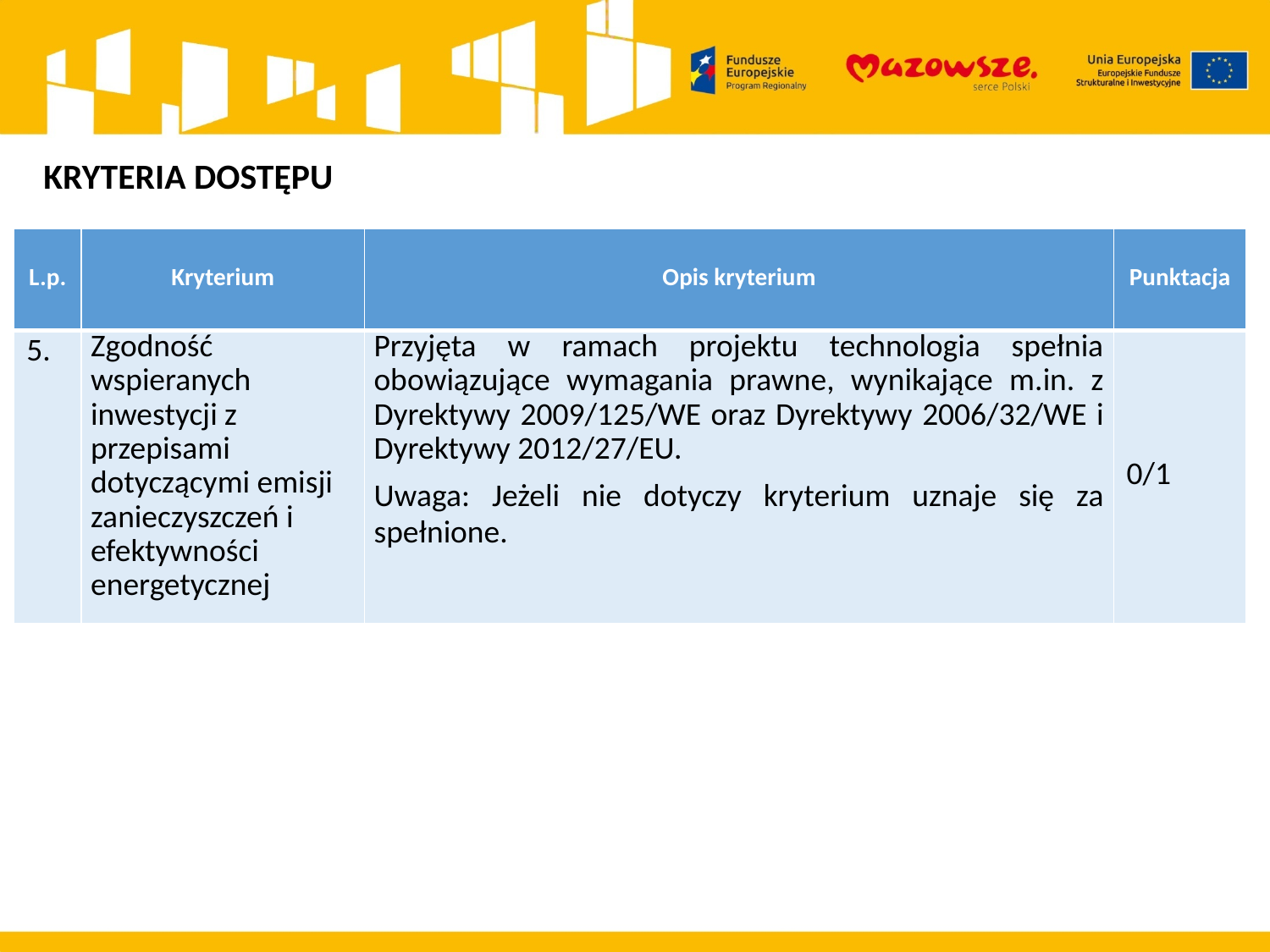

KRYTERIA DOSTĘPU
| L.p. | Kryterium | Opis kryterium | Punktacja |
| --- | --- | --- | --- |
| 5. | Zgodność wspieranych inwestycji z przepisami dotyczącymi emisji zanieczyszczeń i efektywności energetycznej | Przyjęta w ramach projektu technologia spełnia obowiązujące wymagania prawne, wynikające m.in. z Dyrektywy 2009/125/WE oraz Dyrektywy 2006/32/WE i Dyrektywy 2012/27/EU. Uwaga: Jeżeli nie dotyczy kryterium uznaje się za spełnione. | 0/1 |